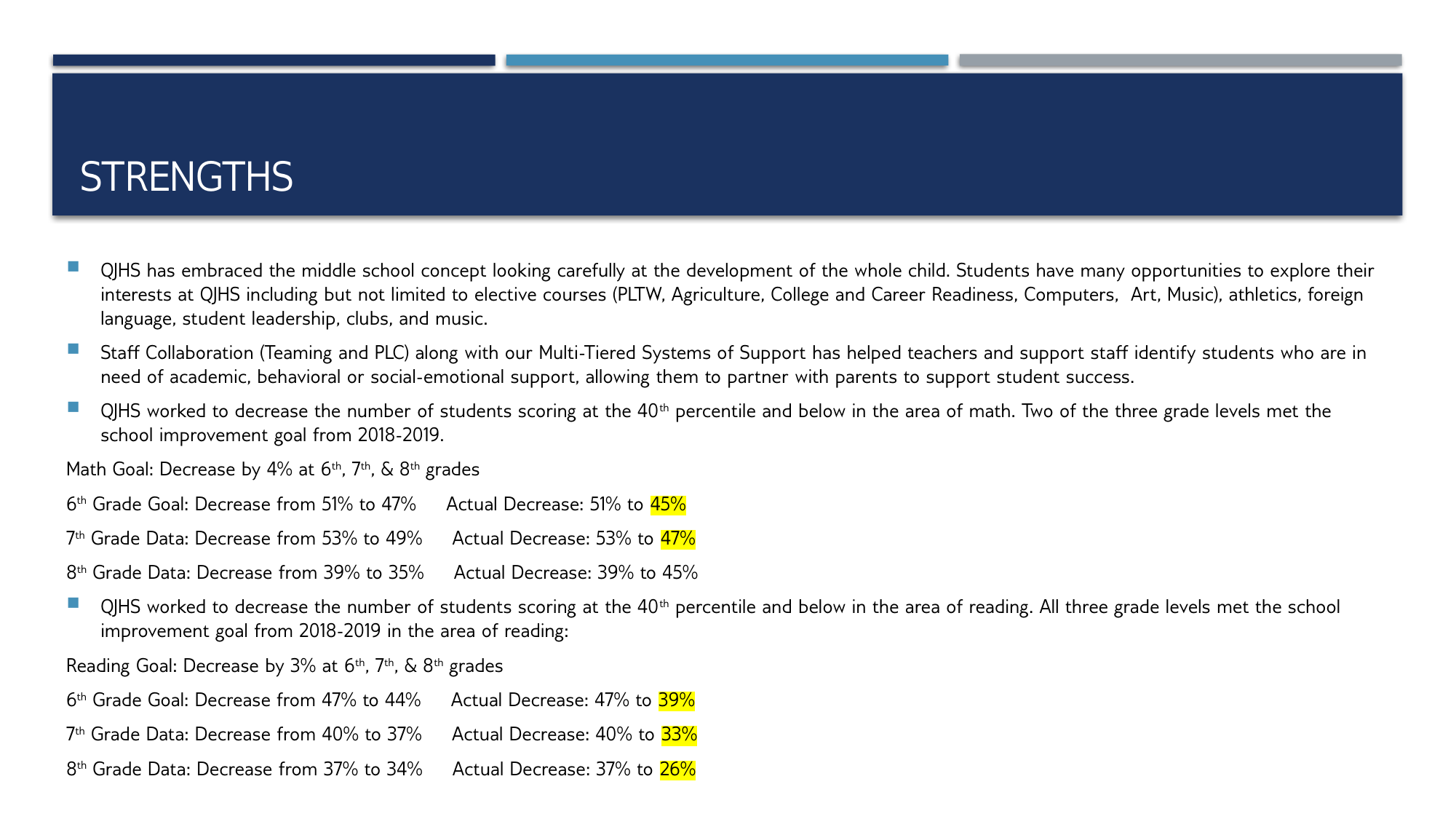

# strengths

QJHS has embraced the middle school concept looking carefully at the development of the whole child. Students have many opportunities to explore their interests at QJHS including but not limited to elective courses (PLTW, Agriculture, College and Career Readiness, Computers,  Art, Music), athletics, foreign language, student leadership, clubs, and music.
Staff Collaboration (Teaming and PLC) along with our Multi-Tiered Systems of Support has helped teachers and support staff identify students who are in need of academic, behavioral or social-emotional support, allowing them to partner with parents to support student success.
QJHS worked to decrease the number of students scoring at the 40th percentile and below in the area of math. Two of the three grade levels met the school improvement goal from 2018-2019.
Math Goal: Decrease by 4% at 6th, 7th, & 8th grades
6th Grade Goal: Decrease from 51% to 47%     Actual Decrease: 51% to 45%
7th Grade Data: Decrease from 53% to 49%     Actual Decrease: 53% to 47%
8th Grade Data: Decrease from 39% to 35%     Actual Decrease: 39% to 45%
QJHS worked to decrease the number of students scoring at the 40th percentile and below in the area of reading. All three grade levels met the school improvement goal from 2018-2019 in the area of reading:
Reading Goal: Decrease by 3% at 6th, 7th, & 8th grades
6th Grade Goal: Decrease from 47% to 44%     Actual Decrease: 47% to 39%
7th Grade Data: Decrease from 40% to 37%     Actual Decrease: 40% to 33%
8th Grade Data: Decrease from 37% to 34%     Actual Decrease: 37% to 26%